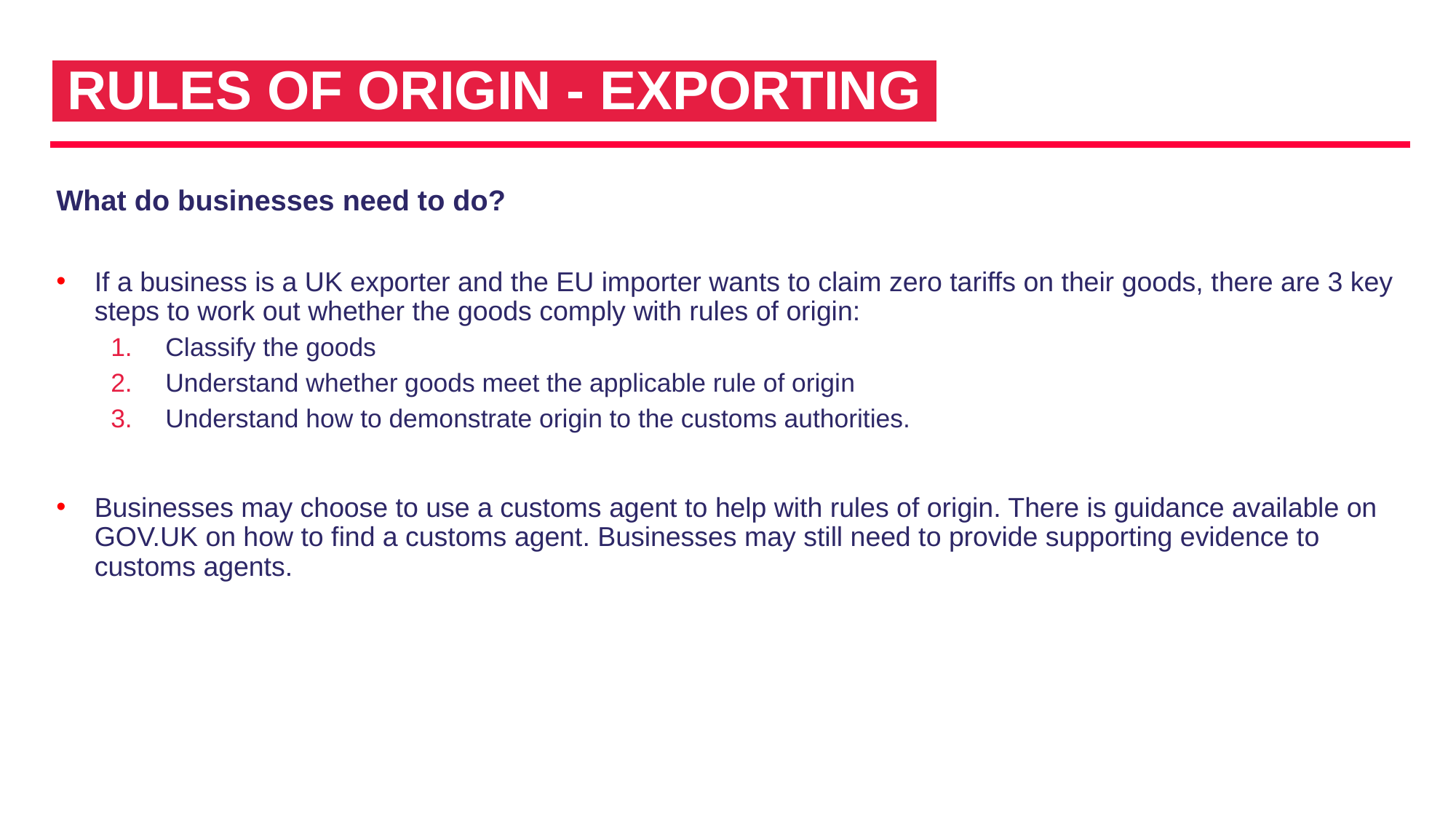

# iRULES OF ORIGIN - EXPORTINGI
What do businesses need to do?

If a business is a UK exporter and the EU importer wants to claim zero tariffs on their goods, there are 3 key steps to work out whether the goods comply with rules of origin:
Classify the goods
Understand whether goods meet the applicable rule of origin
Understand how to demonstrate origin to the customs authorities.

Businesses may choose to use a customs agent to help with rules of origin. There is guidance available on GOV.UK on how to find a customs agent. Businesses may still need to provide supporting evidence to customs agents.

27